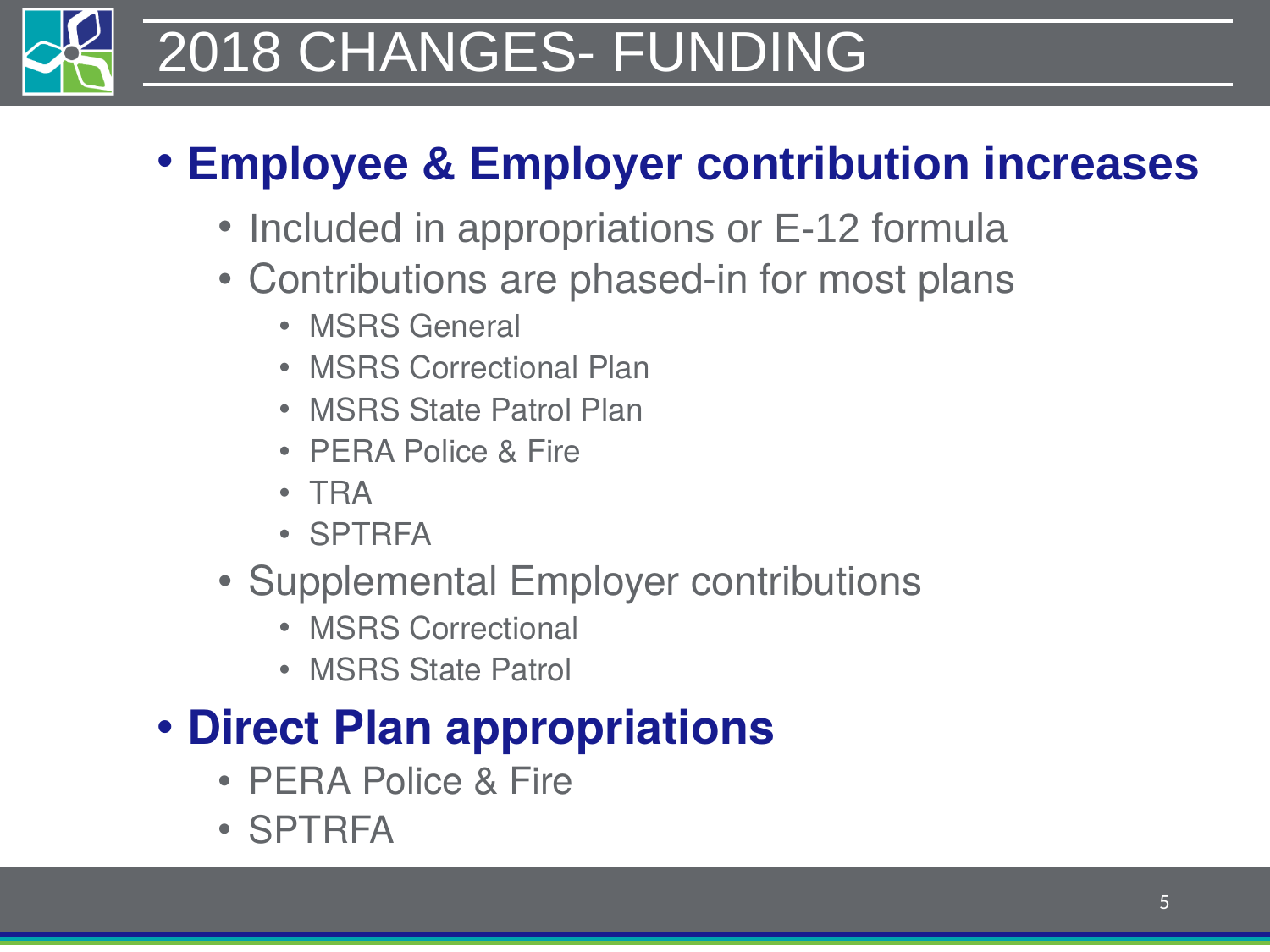

2018 CHANGES- FUNDING
Employee & Employer contribution increases
Included in appropriations or E-12 formula
Contributions are phased-in for most plans
MSRS General
MSRS Correctional Plan
MSRS State Patrol Plan
PERA Police & Fire
TRA
SPTRFA
Supplemental Employer contributions
MSRS Correctional
MSRS State Patrol
Direct Plan appropriations
PERA Police & Fire
SPTRFA
5